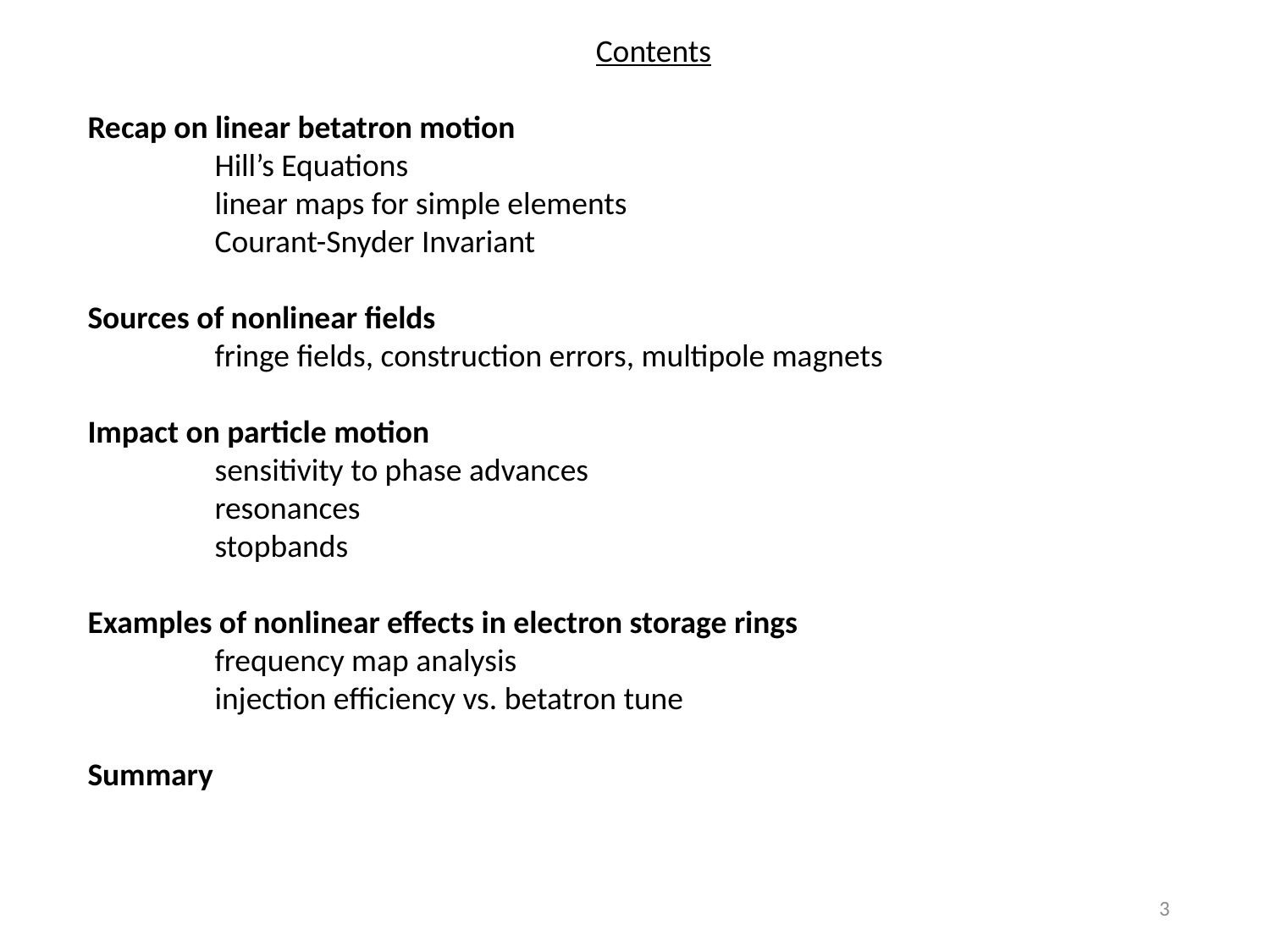

Contents

Recap on linear betatron motion
	Hill’s Equations
	linear maps for simple elements
	Courant-Snyder Invariant

Sources of nonlinear fields
	fringe fields, construction errors, multipole magnets

Impact on particle motion
	sensitivity to phase advances
	resonances
	stopbands

Examples of nonlinear effects in electron storage rings
	frequency map analysis
	injection efficiency vs. betatron tune

Summary
3